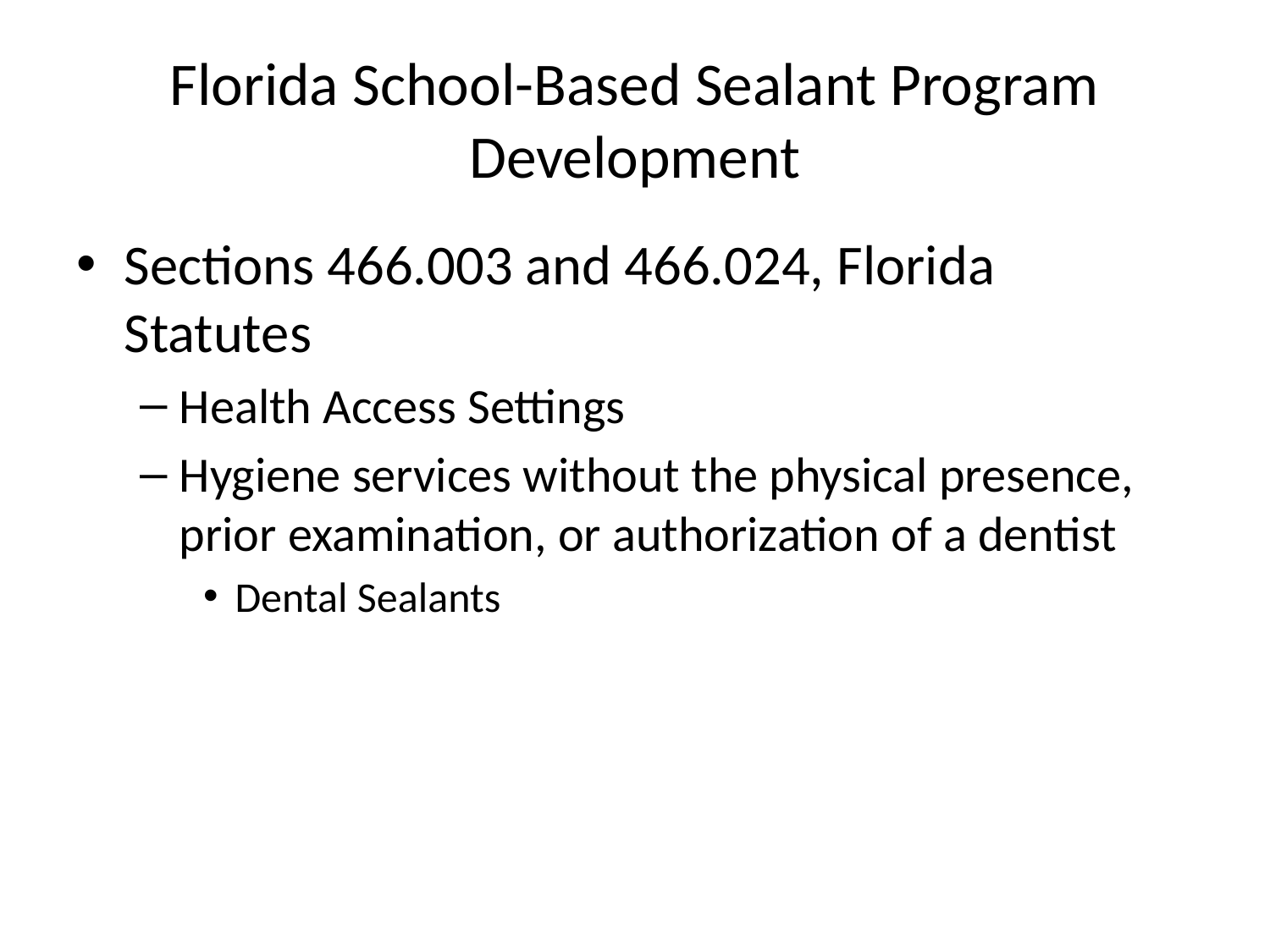

# Florida School-Based Sealant Program Development
Sections 466.003 and 466.024, Florida Statutes
Health Access Settings
Hygiene services without the physical presence, prior examination, or authorization of a dentist
Dental Sealants

2